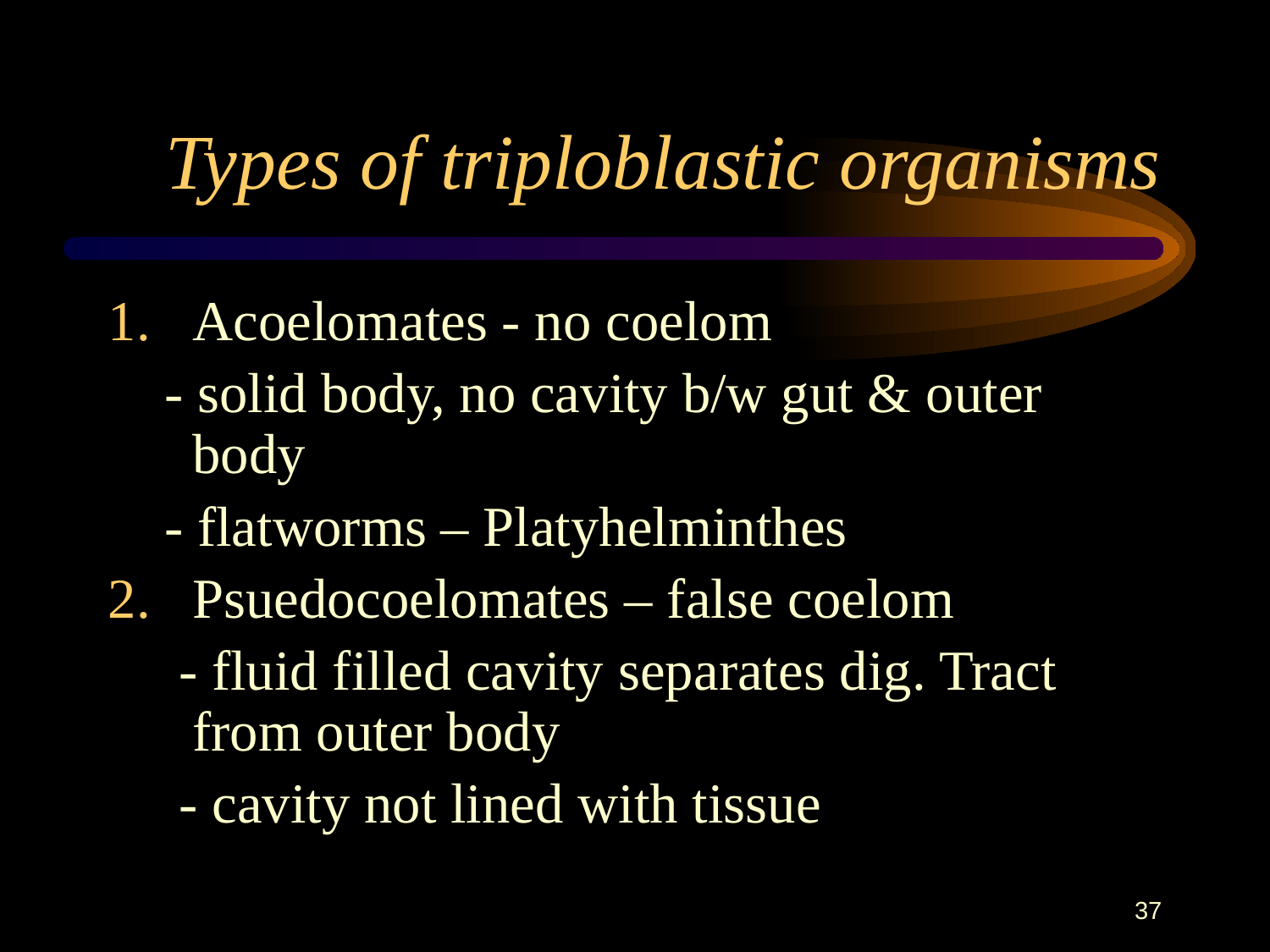

# Types of triploblastic organisms
Acoelomates - no coelom
    - solid body, no cavity b/w gut & outer body
    - flatworms – Platyhelminthes
Psuedocoelomates – false coelom
     - fluid filled cavity separates dig. Tract from outer body
     - cavity not lined with tissue

37